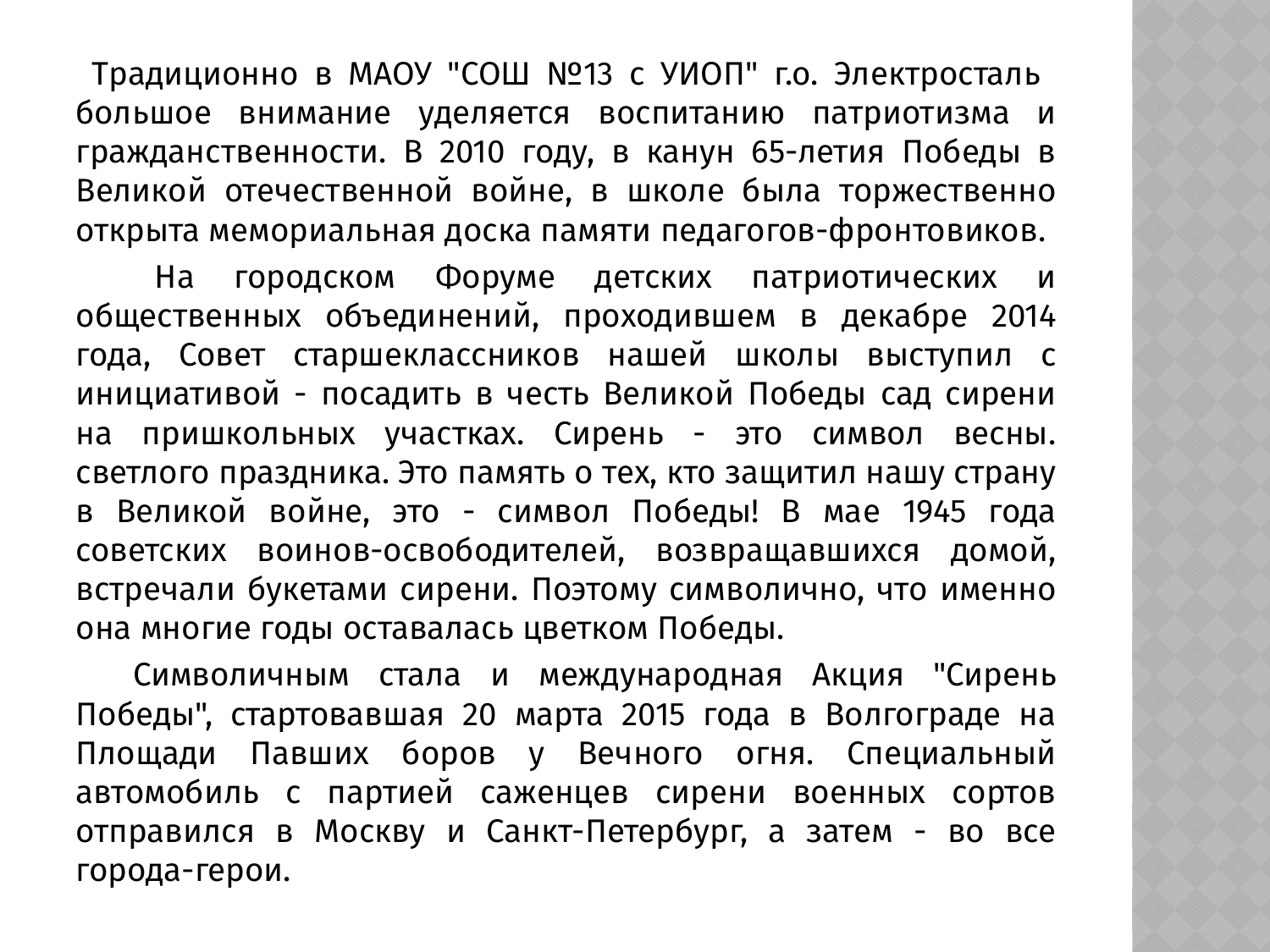

Традиционно в МАОУ "СОШ №13 с УИОП" г.о. Электросталь  большое внимание уделяется воспитанию патриотизма и гражданственности. В 2010 году, в канун 65-летия Победы в Великой отечественной войне, в школе была торжественно открыта мемориальная доска памяти педагогов-фронтовиков.
  На городском Форуме детских патриотических и общественных объединений, проходившем в декабре 2014 года, Совет старшеклассников нашей школы выступил с инициативой - посадить в честь Великой Победы сад сирени на пришкольных участках. Сирень - это символ весны. светлого праздника. Это память о тех, кто защитил нашу страну в Великой войне, это - символ Победы! В мае 1945 года советских воинов-освободителей, возвращавшихся домой, встречали букетами сирени. Поэтому символично, что именно она многие годы оставалась цветком Победы.
  Символичным стала и международная Акция "Сирень Победы", стартовавшая 20 марта 2015 года в Волгограде на Площади Павших боров у Вечного огня. Специальный автомобиль с партией саженцев сирени военных сортов отправился в Москву и Санкт-Петербург, а затем - во все города-герои.